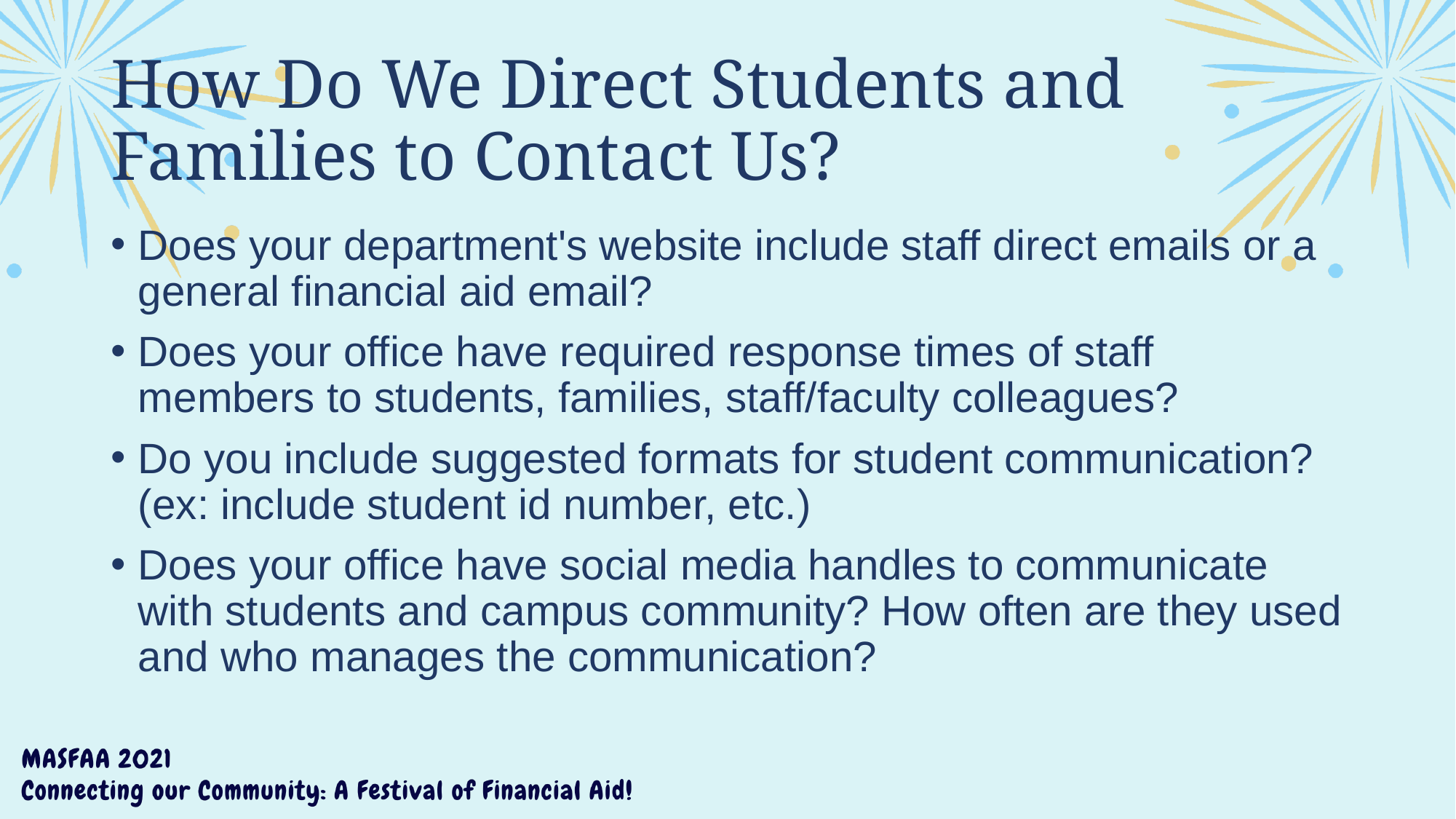

# How Do We Direct Students and Families to Contact Us?
Does your department's website include staff direct emails or a general financial aid email?
Does your office have required response times of staff members to students, families, staff/faculty colleagues?
Do you include suggested formats for student communication? (ex: include student id number, etc.)
Does your office have social media handles to communicate with students and campus community? How often are they used and who manages the communication?